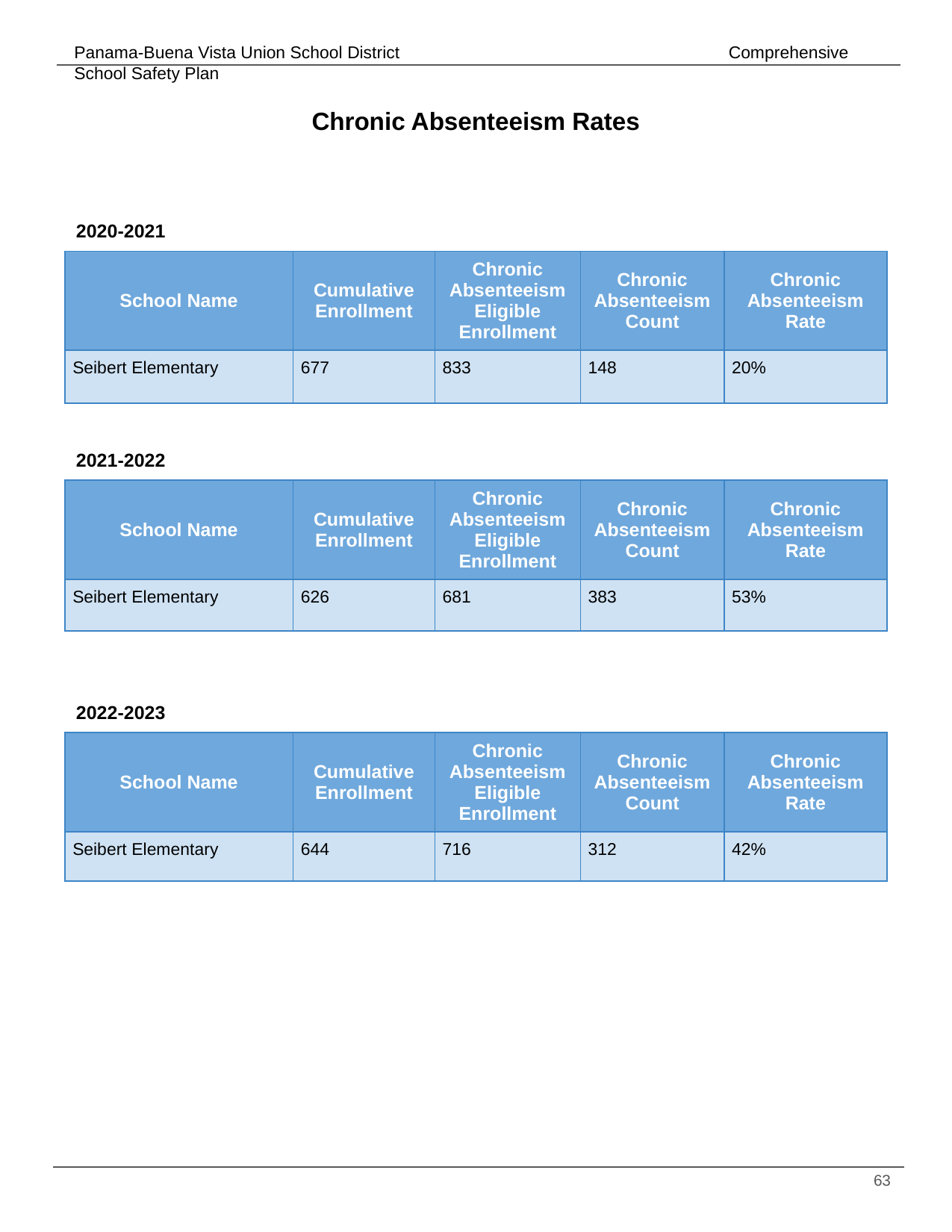

# Chronic Absenteeism Rates

2020-2021
| School Name | Cumulative Enrollment | Chronic Absenteeism Eligible Enrollment | Chronic Absenteeism Count | Chronic Absenteeism Rate |
| --- | --- | --- | --- | --- |
| Seibert Elementary | 677 | 833 | 148 | 20% |
2021-2022
| School Name | Cumulative Enrollment | Chronic Absenteeism Eligible Enrollment | Chronic Absenteeism Count | Chronic Absenteeism Rate |
| --- | --- | --- | --- | --- |
| Seibert Elementary | 626 | 681 | 383 | 53% |
2022-2023
| School Name | Cumulative Enrollment | Chronic Absenteeism Eligible Enrollment | Chronic Absenteeism Count | Chronic Absenteeism Rate |
| --- | --- | --- | --- | --- |
| Seibert Elementary | 644 | 716 | 312 | 42% |
63